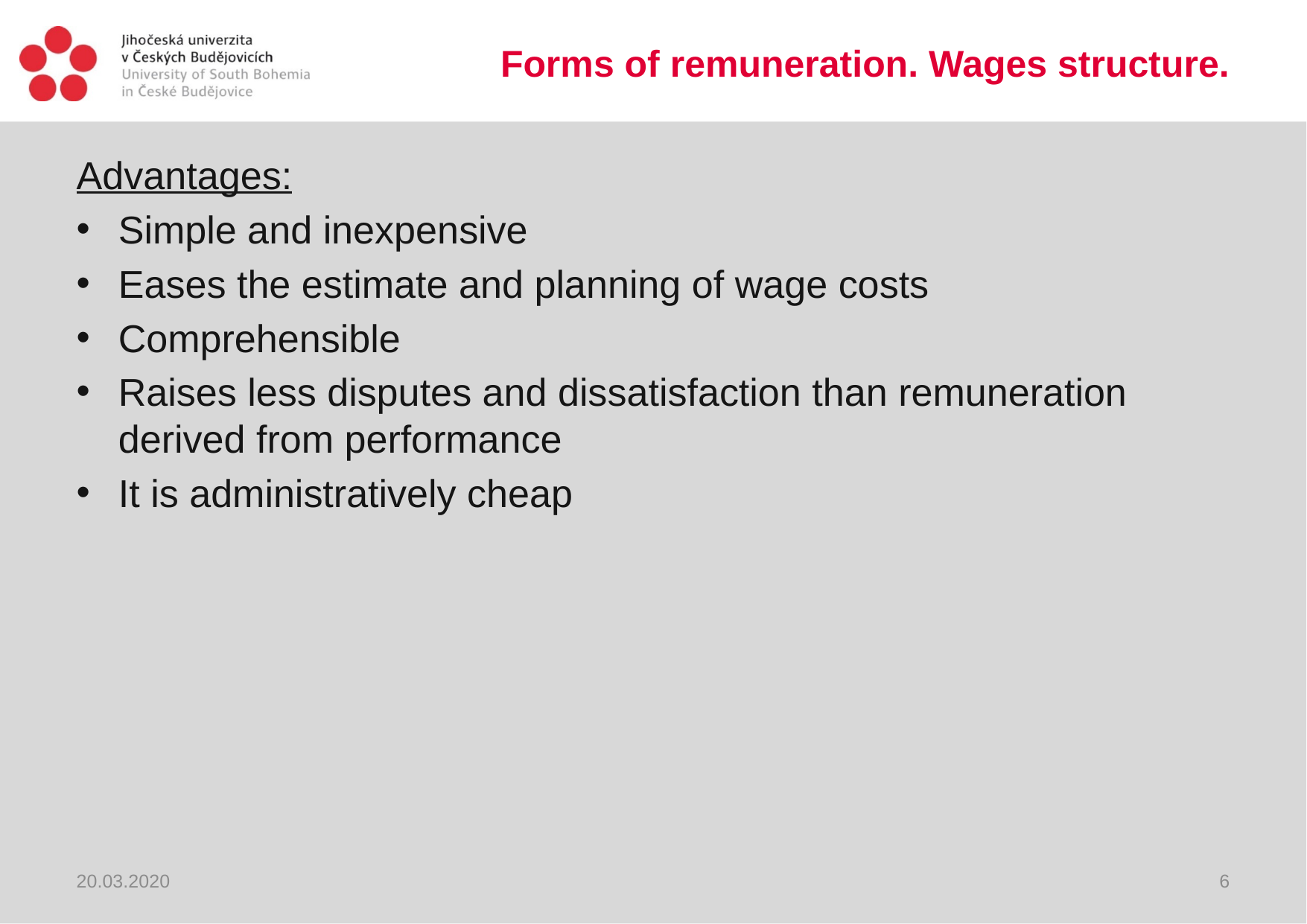

# Forms of remuneration. Wages structure.
Advantages:
Simple and inexpensive
Eases the estimate and planning of wage costs
Comprehensible
Raises less disputes and dissatisfaction than remuneration derived from performance
It is administratively cheap

20.03.2020
6